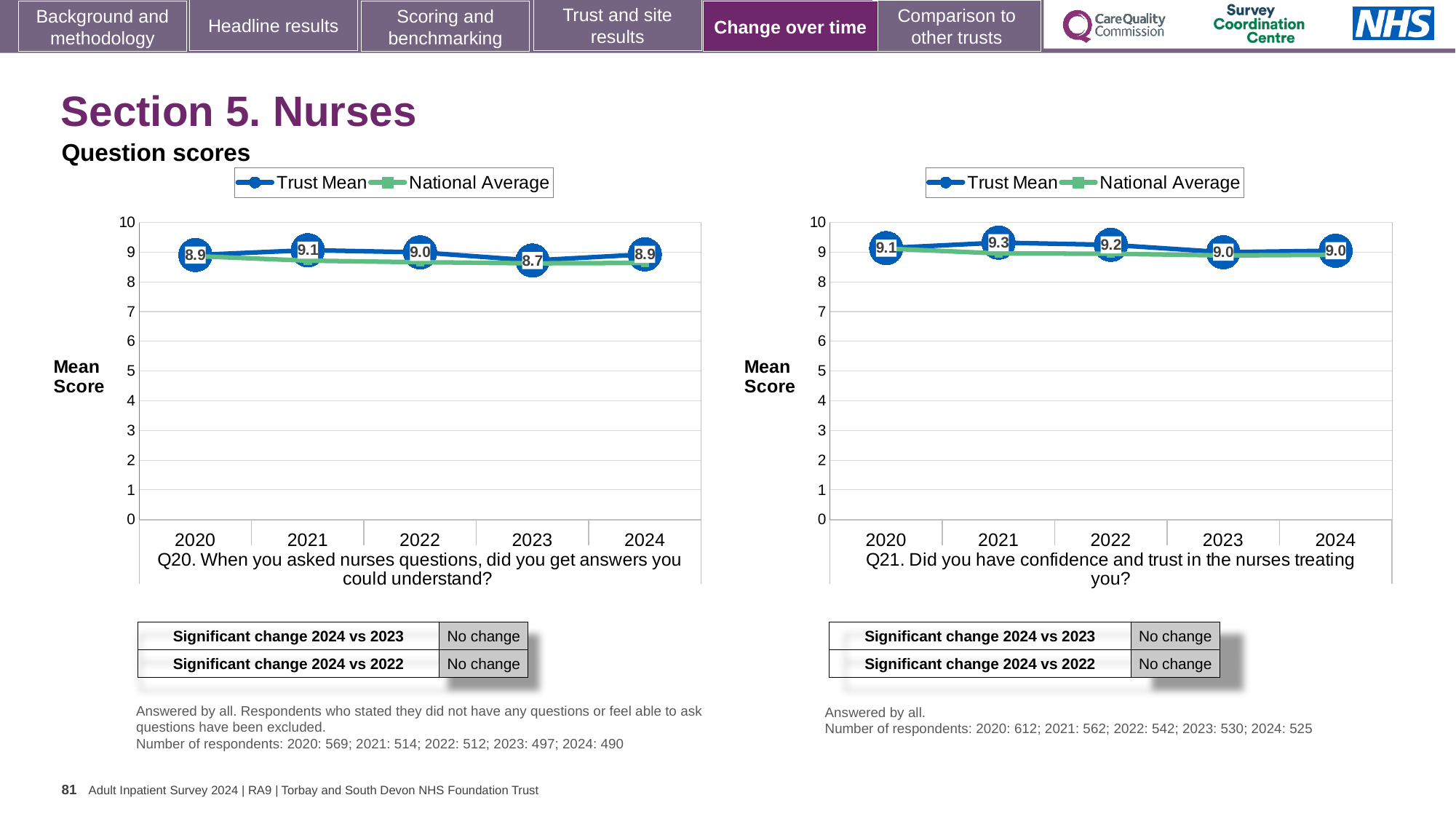

# Section 5. Nurses
Question scores

### Chart

| Category | Trust Mean | National Average |
|---|---|---|
| 2020 | 8.903741813102469 | 8.867721108593516 |
| 2021 | 9.06769582654152 | 8.715029869802708 |
| 2022 | 8.994869237285084 | 8.661767751838035 |
| 2023 | 8.720414533048661 | 8.624485091651344 |
| 2024 | 8.92731287500981 | 8.638434075859962 |

### Chart

| Category | Trust Mean | National Average |
|---|---|---|
| 2020 | 9.137523457135918 | 9.123002031850694 |
| 2021 | 9.320971895663007 | 8.957632680486954 |
| 2022 | 9.246463129132843 | 8.947825493165448 |
| 2023 | 8.998967012788793 | 8.888977619551937 |
| 2024 | 9.049590304908449 | 8.911632890601101 |
| Significant change 2024 vs 2023 | No change |
| --- | --- |
| Significant change 2024 vs 2022 | No change |
| Significant change 2024 vs 2023 | No change |
| --- | --- |
| Significant change 2024 vs 2022 | No change |
Answered by all. Respondents who stated they did not have any questions or feel able to ask questions have been excluded.
Number of respondents: 2020: 569; 2021: 514; 2022: 512; 2023: 497; 2024: 490

Answered by all.
Number of respondents: 2020: 612; 2021: 562; 2022: 542; 2023: 530; 2024: 525

81